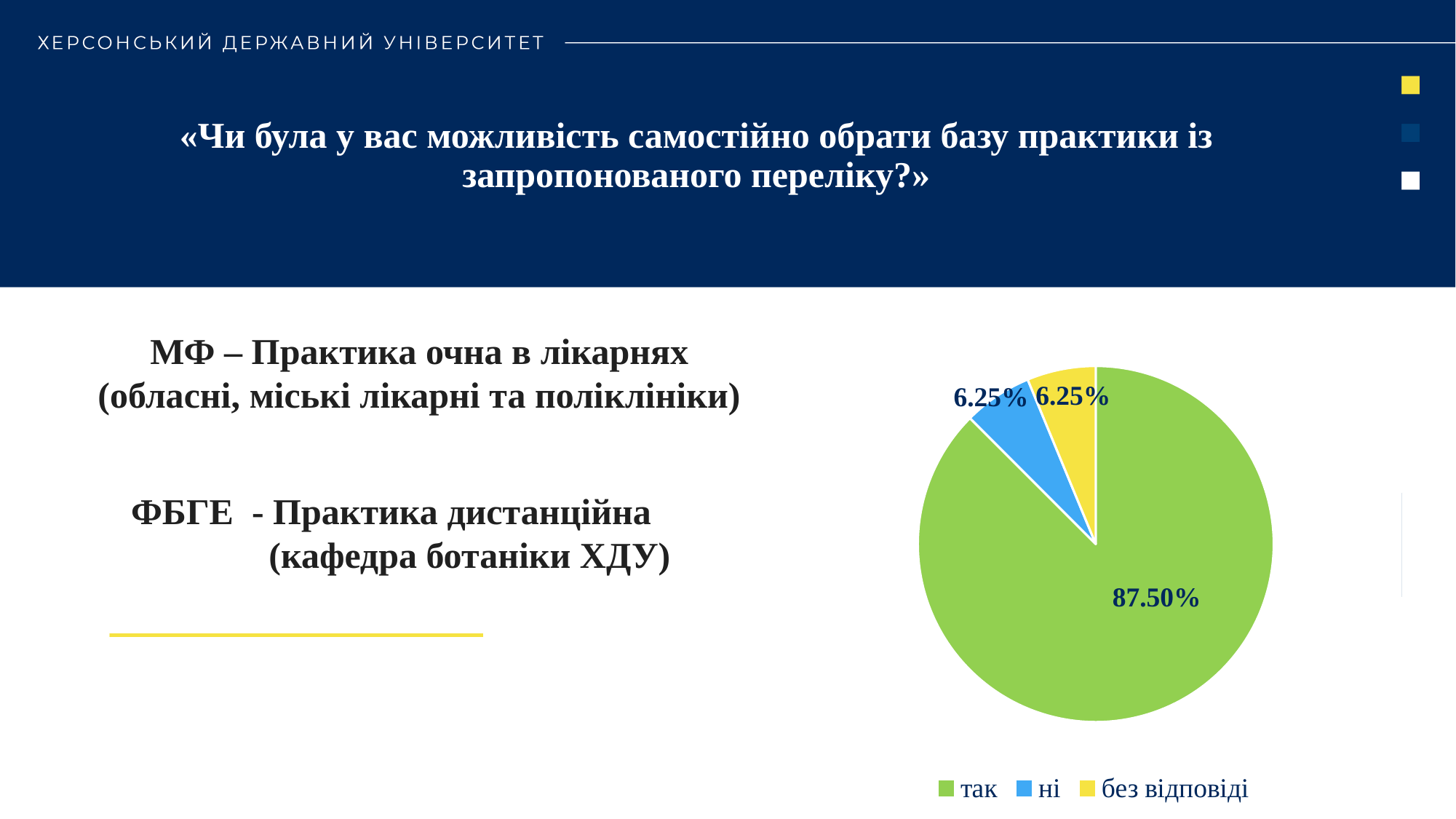

# «Чи була у вас можливість самостійно обрати базу практики із запропонованого переліку?»

### Chart

| Category | Продаж |
|---|---|
| так | 0.875 |
| ні | 0.0625 |
| без відповіді | 0.0625 |
МФ – Практика очна в лікарнях (обласні, міські лікарні та поліклініки)

      ФБГЕ  - Практика дистанційна   (кафедра ботаніки ХДУ)